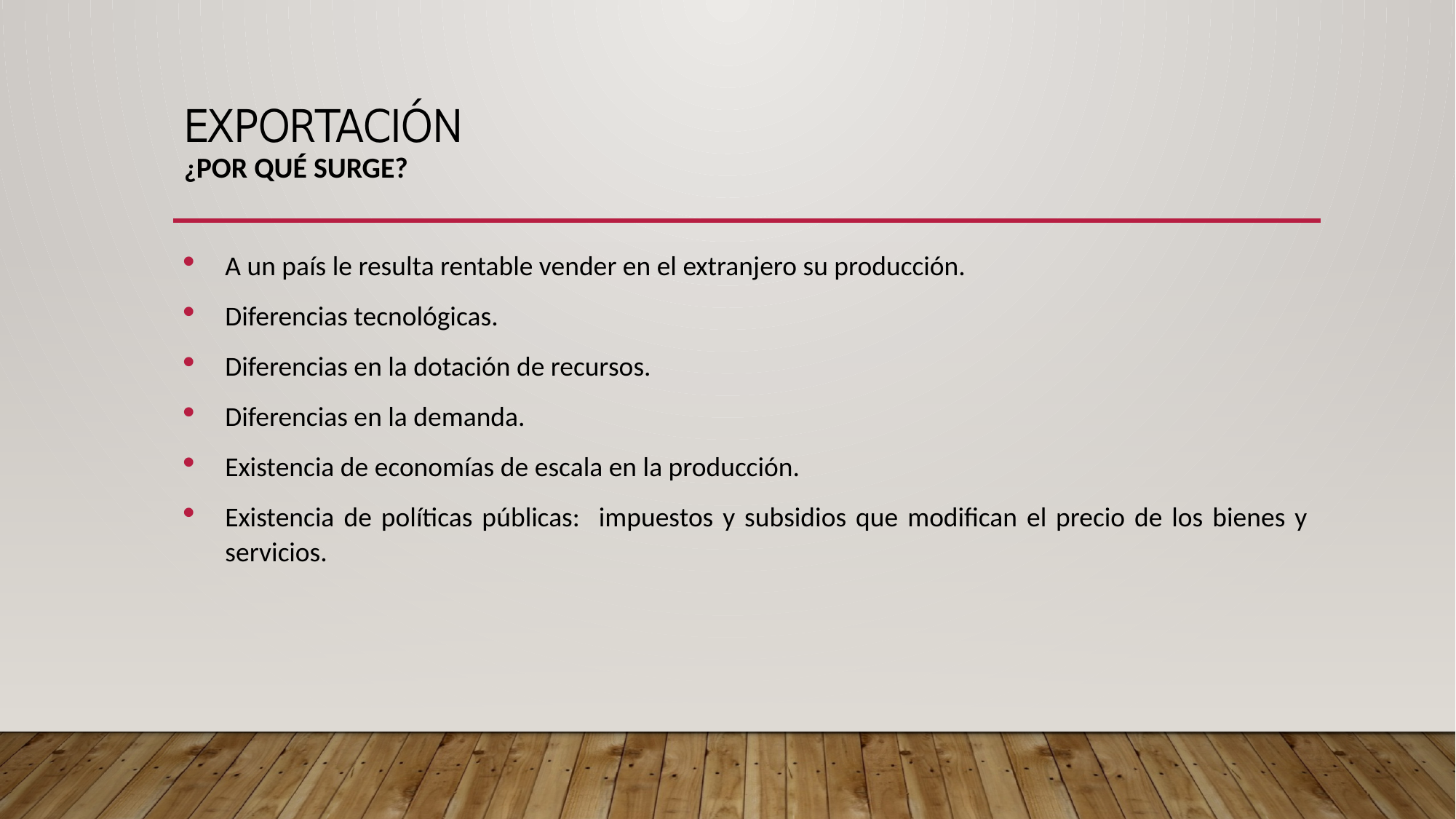

# Exportación ¿POR QUÉ SURGE?
A un país le resulta rentable vender en el extranjero su producción.
Diferencias tecnológicas.
Diferencias en la dotación de recursos.
Diferencias en la demanda.
Existencia de economías de escala en la producción.
Existencia de políticas públicas:  impuestos y subsidios que modifican el precio de los bienes y servicios.